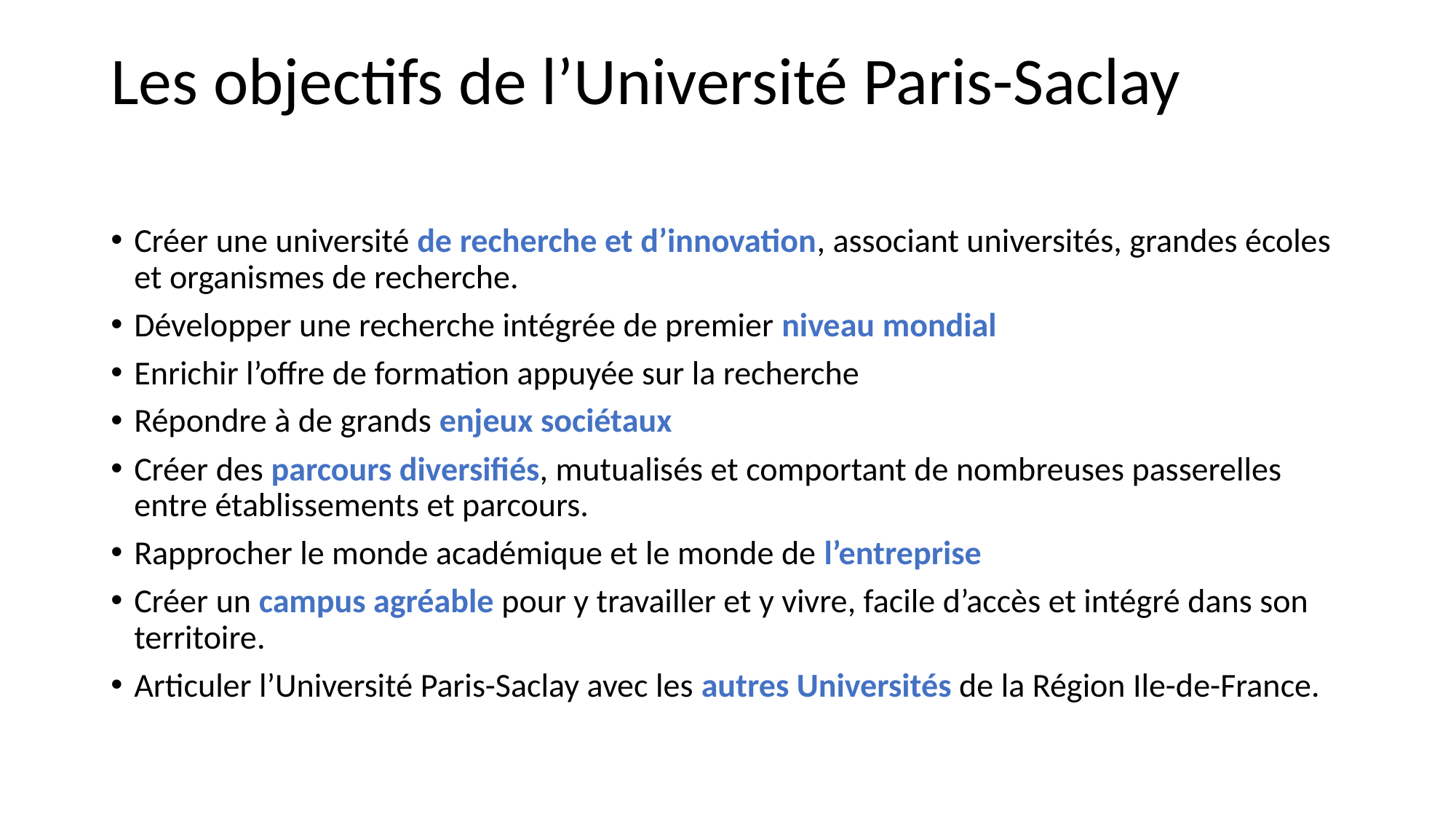

# Les objectifs de l’Université Paris-Saclay
Créer une université de recherche et d’innovation, associant universités, grandes écoles et organismes de recherche.
Développer une recherche intégrée de premier niveau mondial
Enrichir l’offre de formation appuyée sur la recherche
Répondre à de grands enjeux sociétaux
Créer des parcours diversifiés, mutualisés et comportant de nombreuses passerelles entre établissements et parcours.
Rapprocher le monde académique et le monde de l’entreprise
Créer un campus agréable pour y travailler et y vivre, facile d’accès et intégré dans son territoire.
Articuler l’Université Paris-Saclay avec les autres Universités de la Région Ile-de-France.